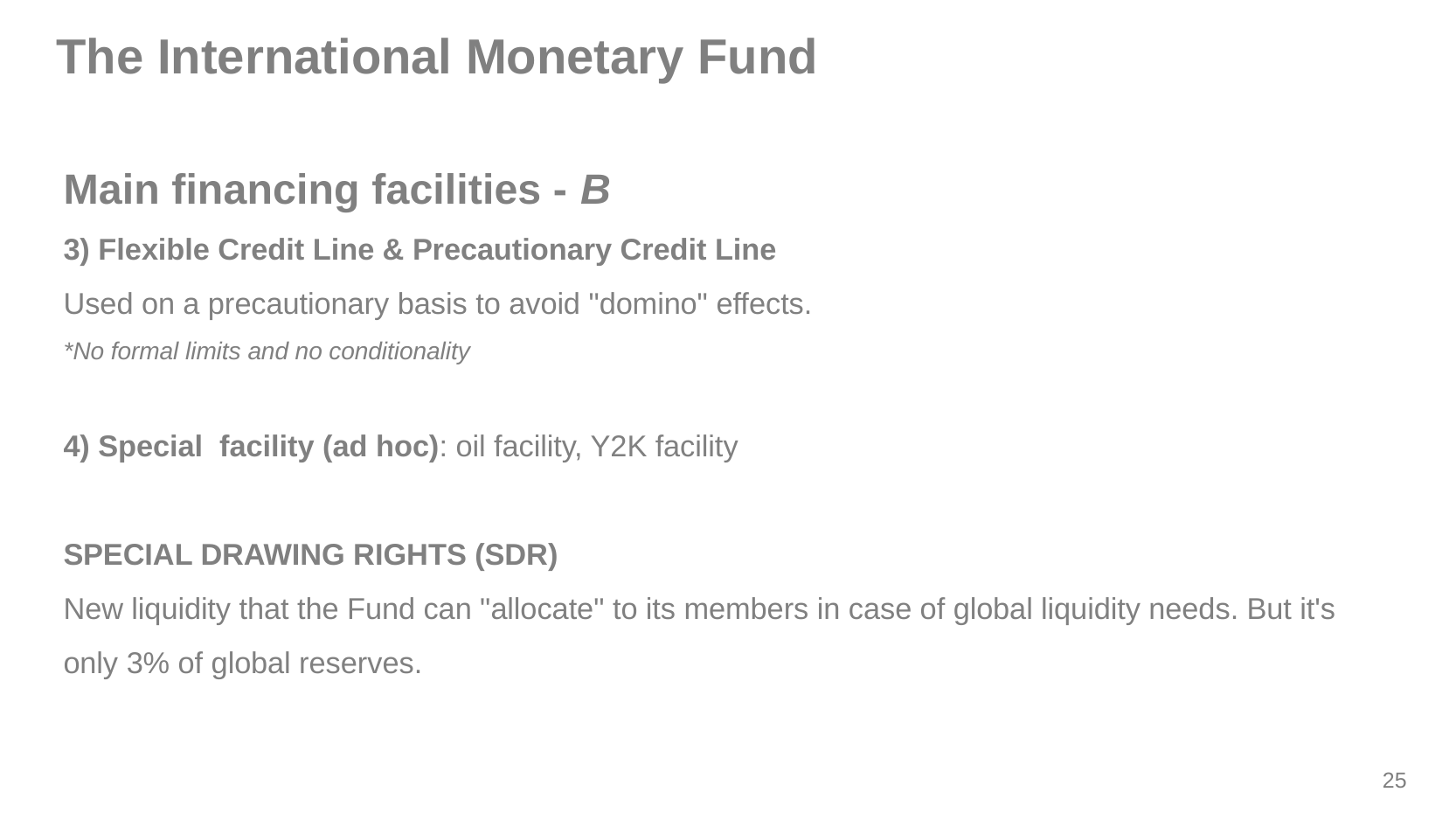

The International Monetary Fund
Main financing facilities - B
3) Flexible Credit Line & Precautionary Credit Line
Used on a precautionary basis to avoid "domino" effects.
*No formal limits and no conditionality

4) Special  facility (ad hoc): oil facility, Y2K facility

SPECIAL DRAWING RIGHTS (SDR)
New liquidity that the Fund can "allocate" to its members in case of global liquidity needs. But it's only 3% of global reserves.

25